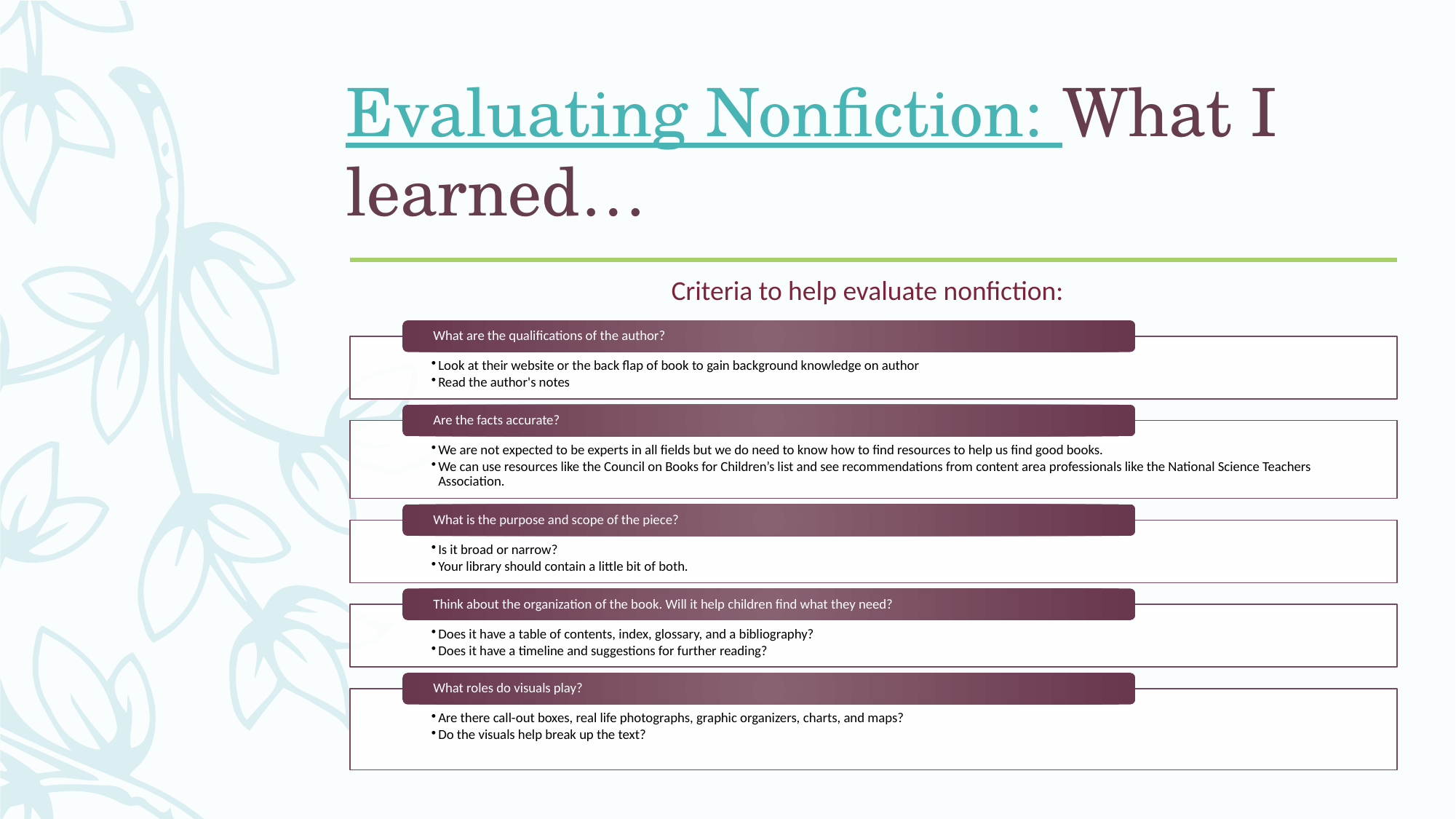

# Evaluating Nonfiction: What I learned…
Criteria to help evaluate nonfiction:
Look at their website or the back flap of book to gain background knowledge on author
Read the author's notes
What are the qualifications of the author?
We are not expected to be experts in all fields but we do need to know how to find resources to help us find good books.
We can use resources like the Council on Books for Children’s list and see recommendations from content area professionals like the National Science Teachers Association.
Are the facts accurate?
Is it broad or narrow?
Your library should contain a little bit of both.
What is the purpose and scope of the piece?
Does it have a table of contents, index, glossary, and a bibliography?
Does it have a timeline and suggestions for further reading?
Think about the organization of the book. Will it help children find what they need?
Are there call-out boxes, real life photographs, graphic organizers, charts, and maps?
Do the visuals help break up the text?

What roles do visuals play?